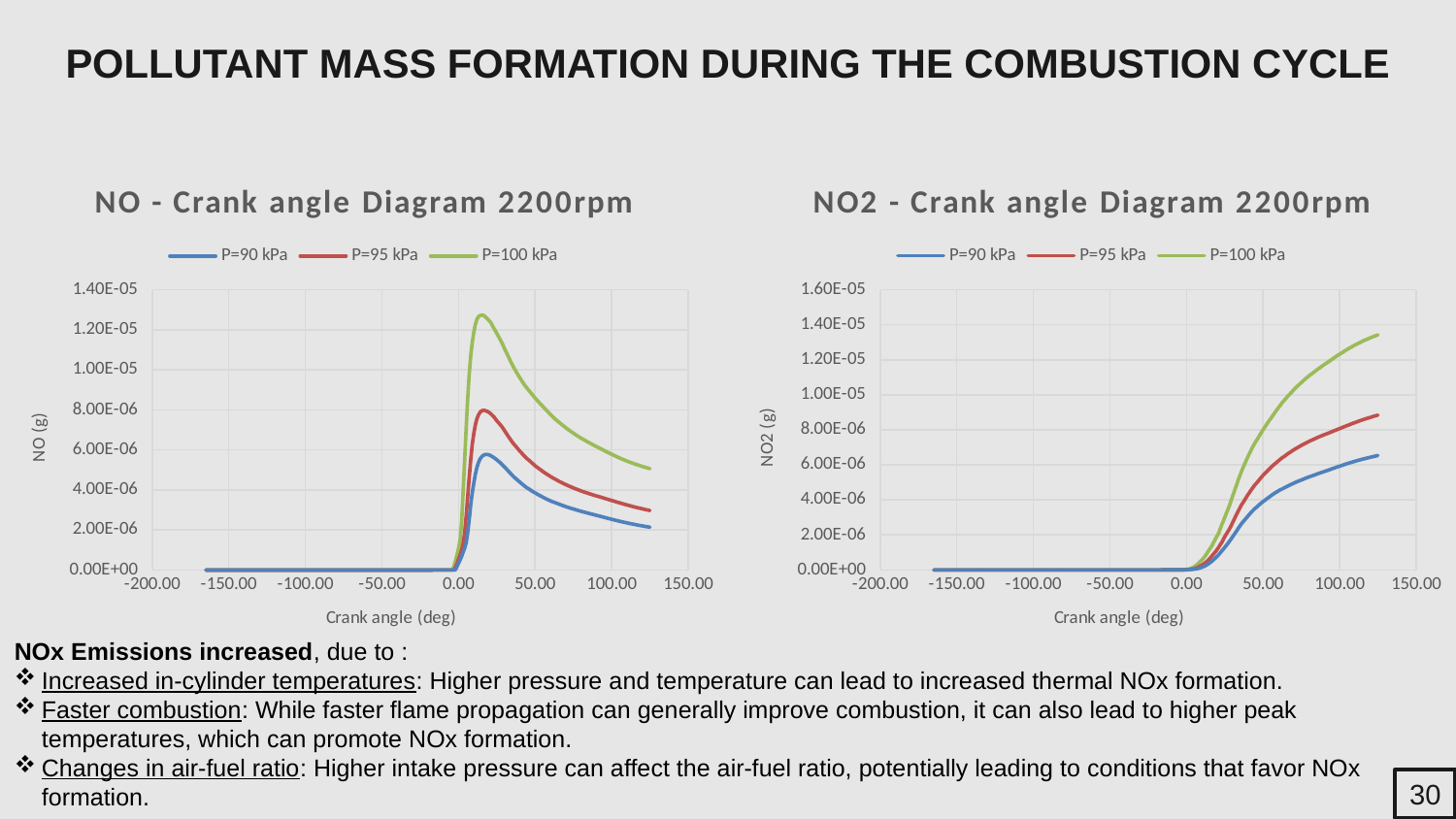

POLLUTANT MASS FORMATION DURING THE COMBUSTION CYCLE

### Chart: NO2 - Crank angle Diagram 2200rpm

| Category |  |  |  |
|---|---|---|---|

### Chart: NO - Crank angle Diagram 2200rpm

| Category |  |  |  |
|---|---|---|---|
NOx Emissions increased, due to :
Increased in-cylinder temperatures: Higher pressure and temperature can lead to increased thermal NOx formation.
Faster combustion: While faster flame propagation can generally improve combustion, it can also lead to higher peak temperatures, which can promote NOx formation.
Changes in air-fuel ratio: Higher intake pressure can affect the air-fuel ratio, potentially leading to conditions that favor NOx formation.
30